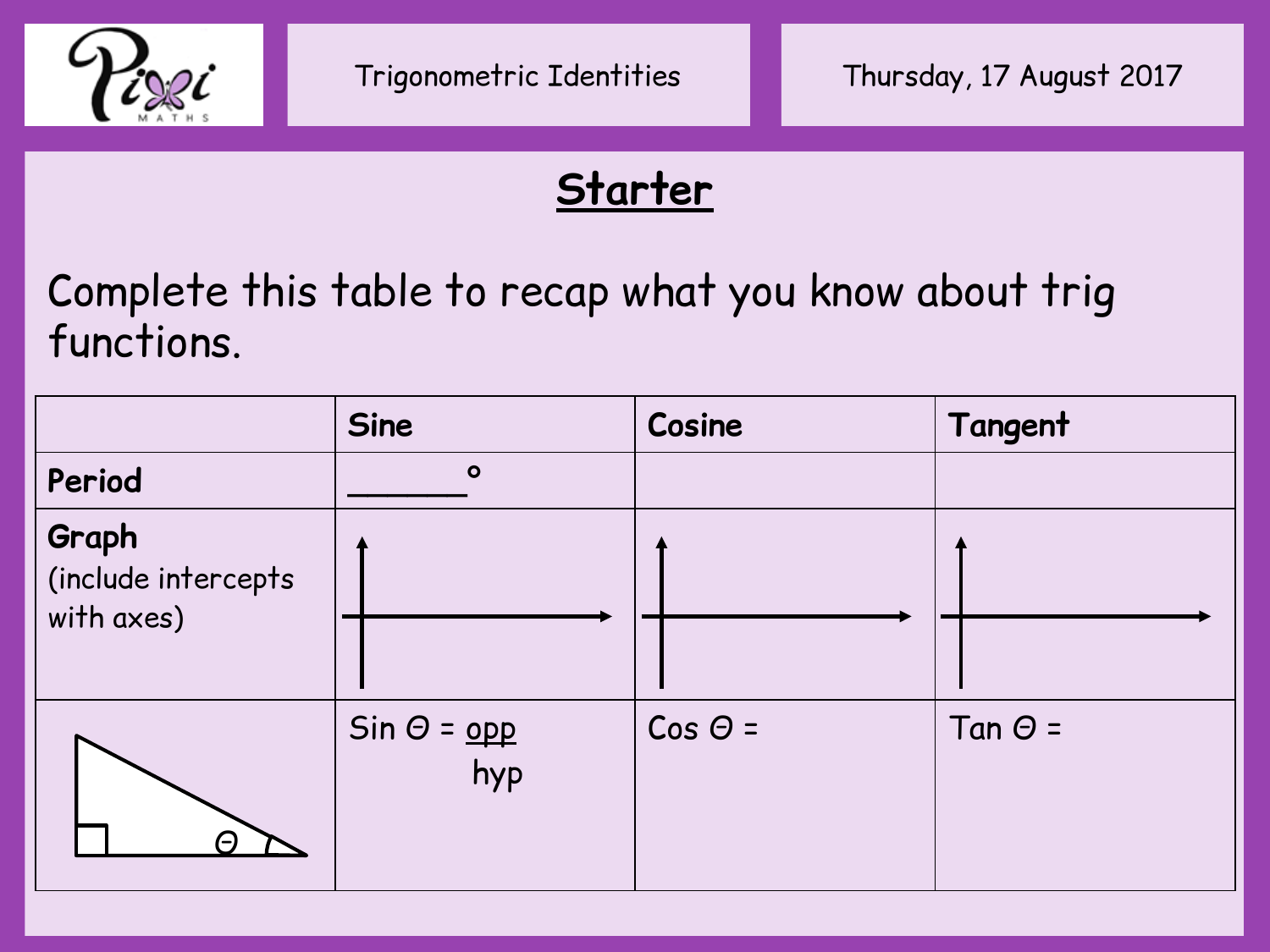

Starter

Complete this table to recap what you know about trig functions.
|  | Sine | Cosine | Tangent |
| --- | --- | --- | --- |
| Period | \_\_\_\_\_\_º |  |  |
| Graph (include intercepts with axes) |  |  |  |
|  | Sin Θ = opp hyp | Cos Θ = | Tan Θ = |

Θ